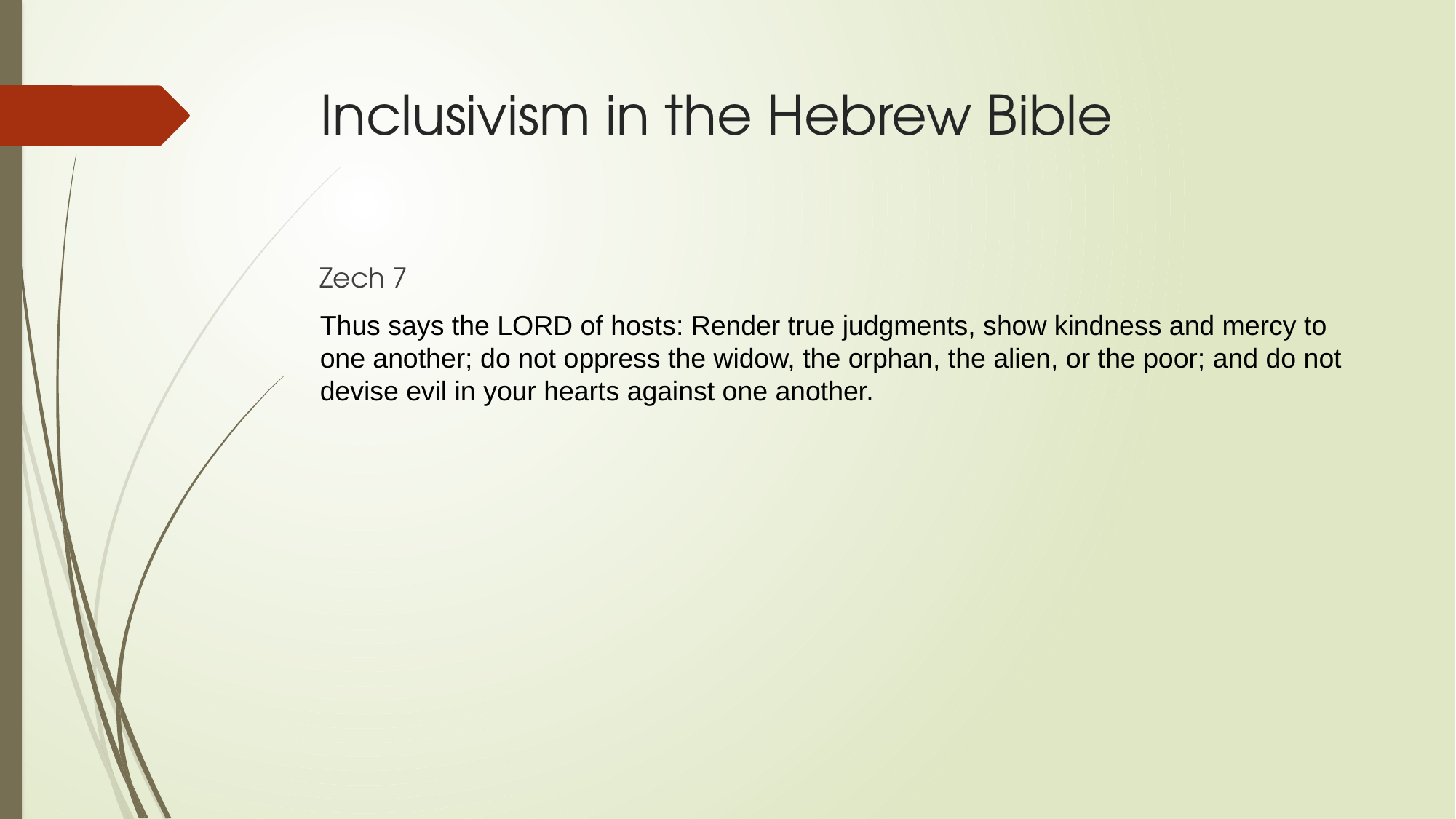

# Inclusivism in the Hebrew Bible
Zech 7
Thus says the LORD of hosts: Render true judgments, show kindness and mercy to one another; do not oppress the widow, the orphan, the alien, or the poor; and do not devise evil in your hearts against one another.